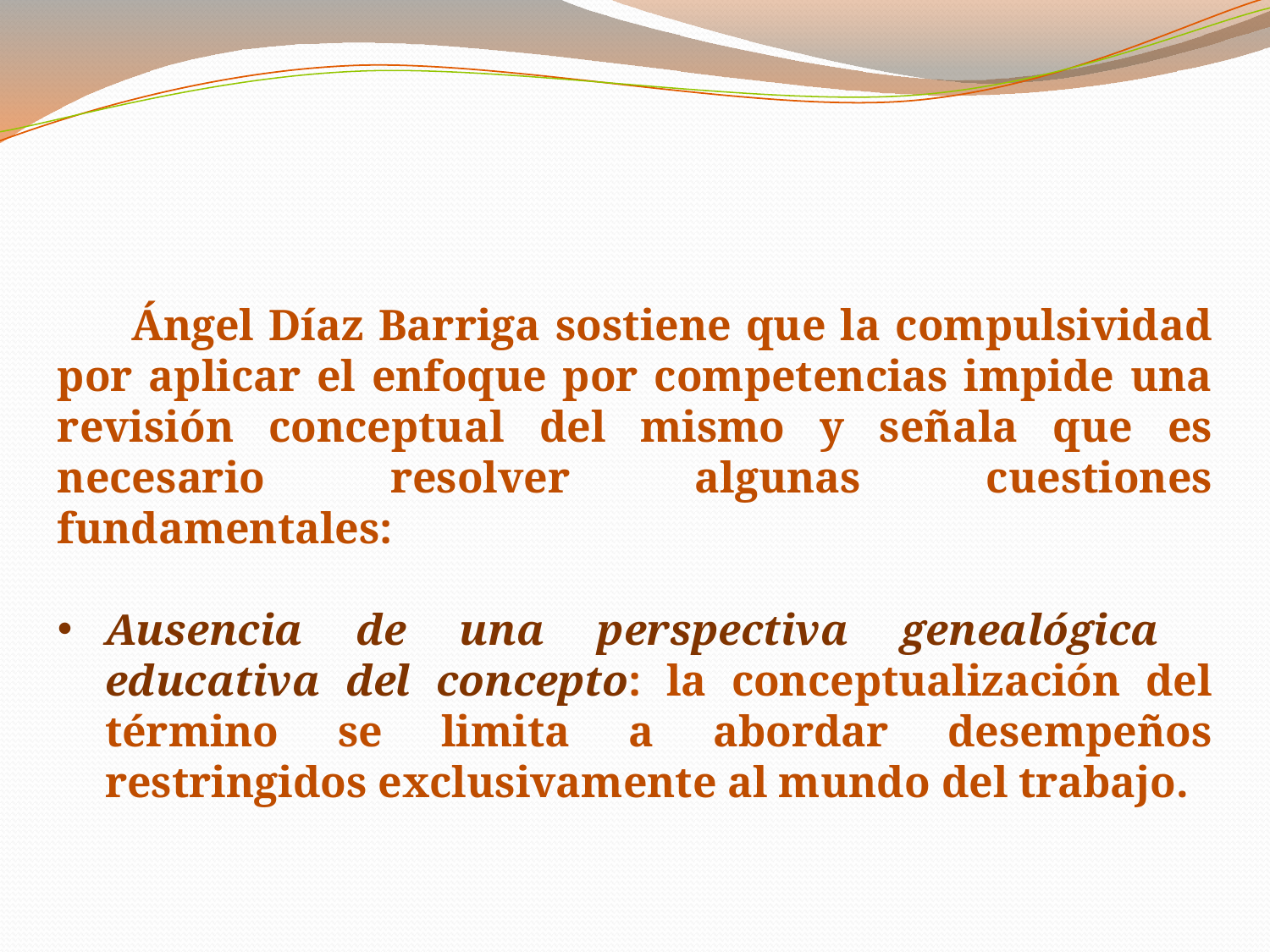

Ángel Díaz Barriga sostiene que la compulsividad por aplicar el enfoque por competencias impide una revisión conceptual del mismo y señala que es necesario resolver algunas cuestiones fundamentales:

Ausencia de una perspectiva genealógica  educativa del concepto: la conceptualización del término se limita a abordar desempeños restringidos exclusivamente al mundo del trabajo.